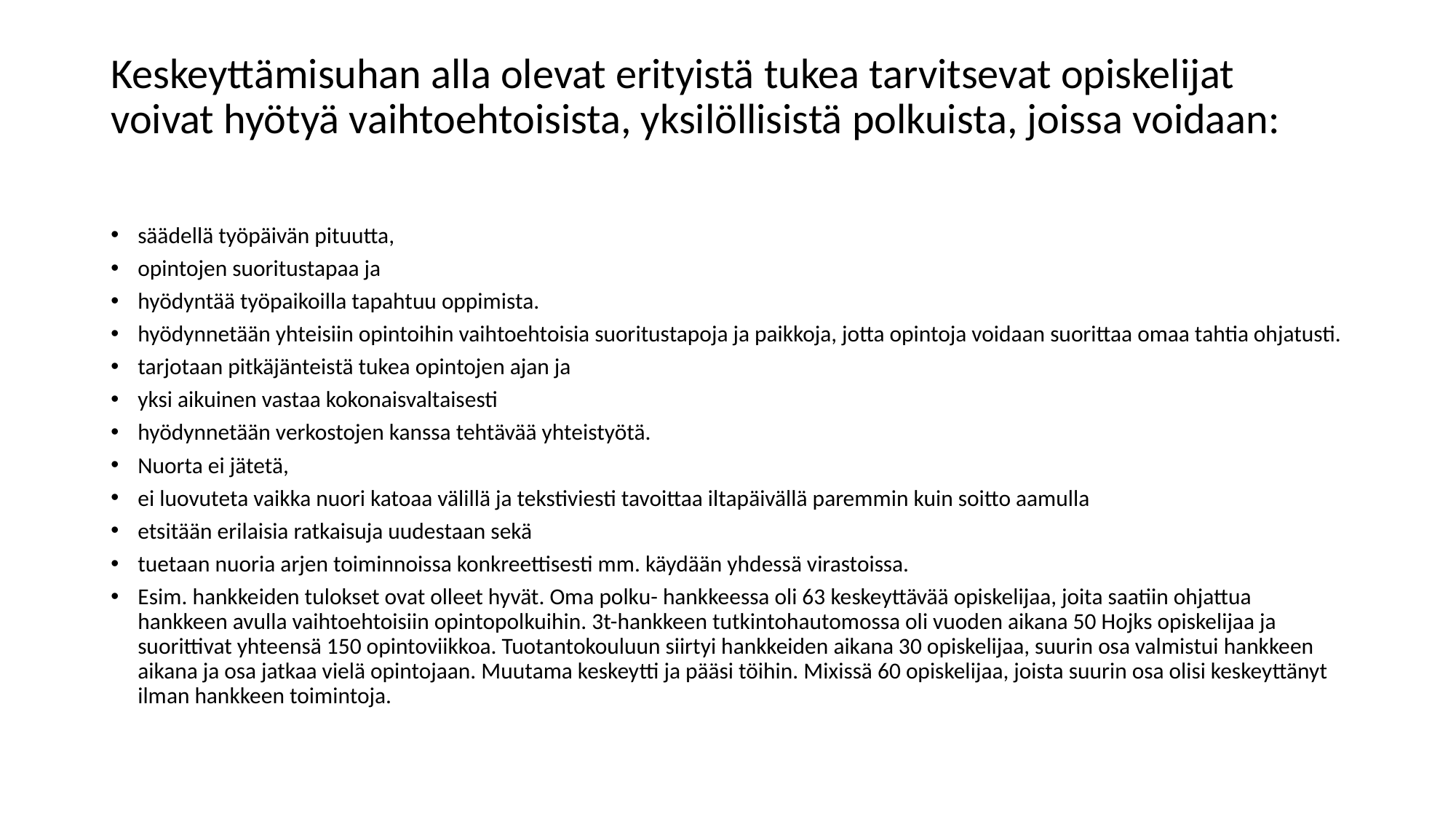

# Keskeyttämisuhan alla olevat erityistä tukea tarvitsevat opiskelijat voivat hyötyä vaihtoehtoisista, yksilöllisistä polkuista, joissa voidaan:
säädellä työpäivän pituutta,
opintojen suoritustapaa ja
hyödyntää työpaikoilla tapahtuu oppimista.
hyödynnetään yhteisiin opintoihin vaihtoehtoisia suoritustapoja ja paikkoja, jotta opintoja voidaan suorittaa omaa tahtia ohjatusti.
tarjotaan pitkäjänteistä tukea opintojen ajan ja
yksi aikuinen vastaa kokonaisvaltaisesti
hyödynnetään verkostojen kanssa tehtävää yhteistyötä.
Nuorta ei jätetä,
ei luovuteta vaikka nuori katoaa välillä ja tekstiviesti tavoittaa iltapäivällä paremmin kuin soitto aamulla
etsitään erilaisia ratkaisuja uudestaan sekä
tuetaan nuoria arjen toiminnoissa konkreettisesti mm. käydään yhdessä virastoissa.
Esim. hankkeiden tulokset ovat olleet hyvät. Oma polku- hankkeessa oli 63 keskeyttävää opiskelijaa, joita saatiin ohjattua hankkeen avulla vaihtoehtoisiin opintopolkuihin. 3t-hankkeen tutkintohautomossa oli vuoden aikana 50 Hojks opiskelijaa ja suorittivat yhteensä 150 opintoviikkoa. Tuotantokouluun siirtyi hankkeiden aikana 30 opiskelijaa, suurin osa valmistui hankkeen aikana ja osa jatkaa vielä opintojaan. Muutama keskeytti ja pääsi töihin. Mixissä 60 opiskelijaa, joista suurin osa olisi keskeyttänyt ilman hankkeen toimintoja.